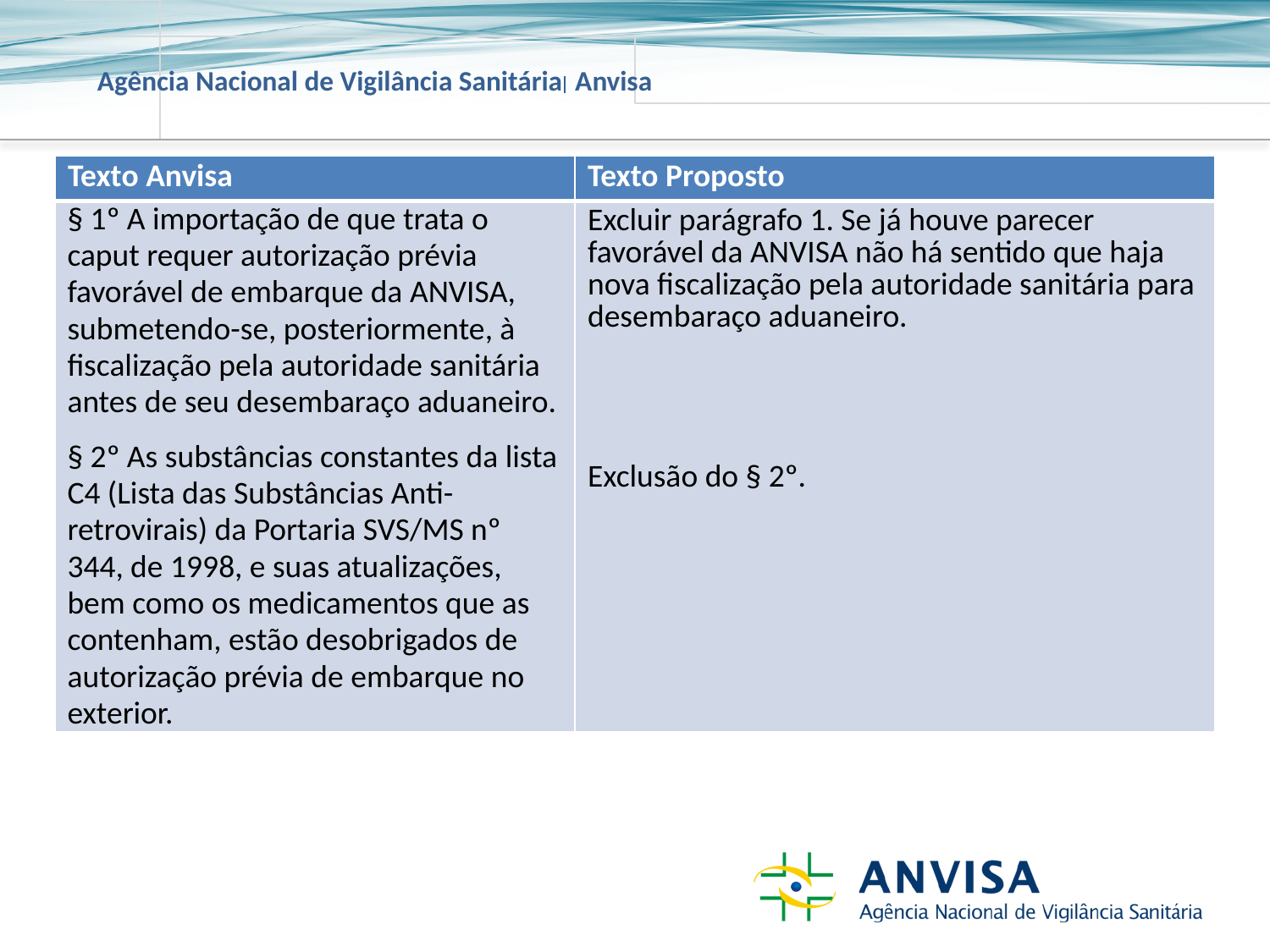

| Texto Anvisa | Texto Proposto |
| --- | --- |
| § 1º A importação de que trata o caput requer autorização prévia favorável de embarque da ANVISA, submetendo-se, posteriormente, à fiscalização pela autoridade sanitária antes de seu desembaraço aduaneiro. § 2º As substâncias constantes da lista C4 (Lista das Substâncias Anti-retrovirais) da Portaria SVS/MS nº 344, de 1998, e suas atualizações, bem como os medicamentos que as contenham, estão desobrigados de autorização prévia de embarque no exterior. | Excluir parágrafo 1. Se já houve parecer favorável da ANVISA não há sentido que haja nova fiscalização pela autoridade sanitária para desembaraço aduaneiro. Exclusão do § 2º. |